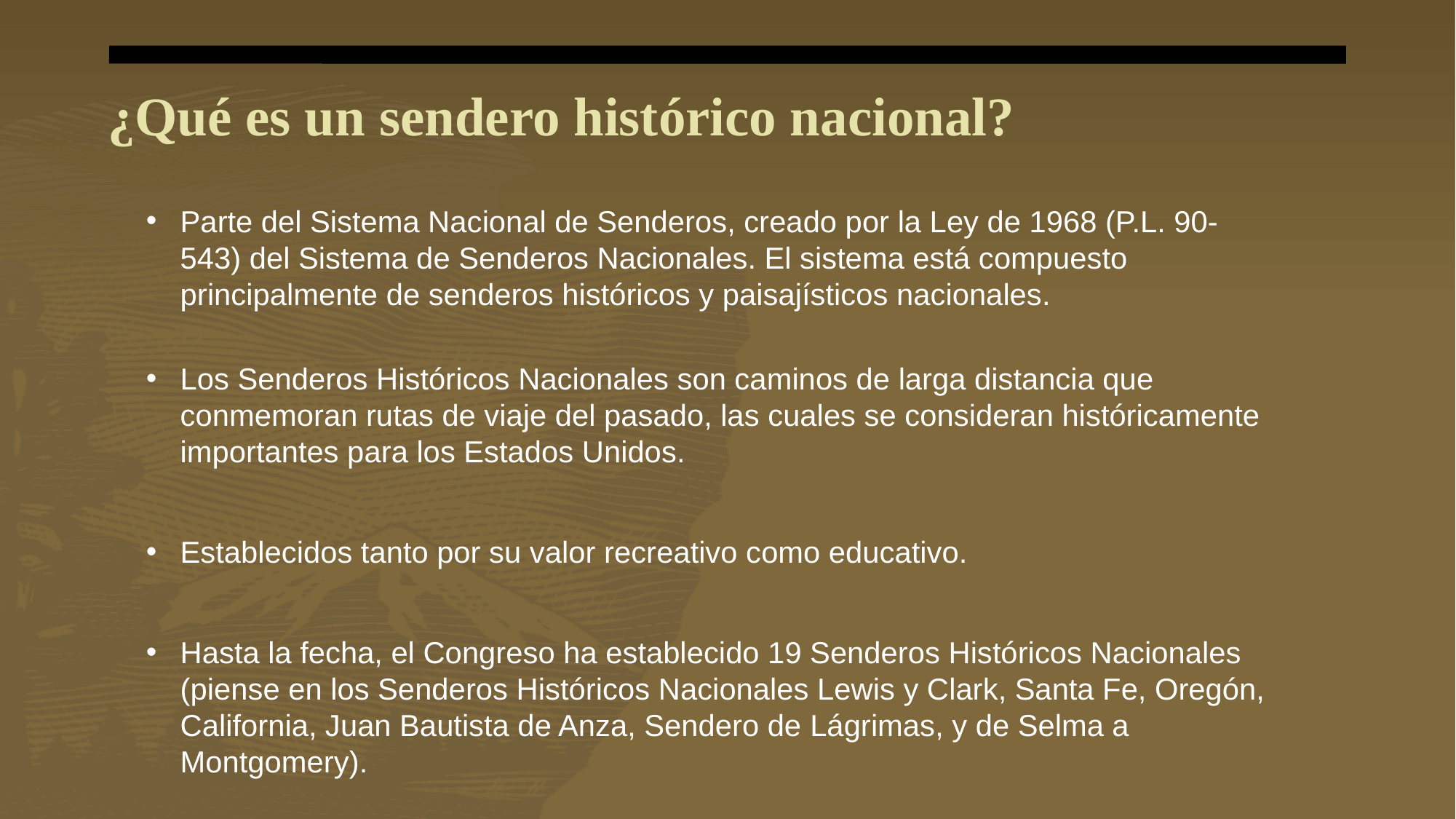

# ¿Qué es un sendero histórico nacional?

Parte del Sistema Nacional de Senderos, creado por la Ley de 1968 (P.L. 90-543) del Sistema de Senderos Nacionales. El sistema está compuesto principalmente de senderos históricos y paisajísticos nacionales.

Los Senderos Históricos Nacionales son caminos de larga distancia que conmemoran rutas de viaje del pasado, las cuales se consideran históricamente importantes para los Estados Unidos.

Establecidos tanto por su valor recreativo como educativo.

Hasta la fecha, el Congreso ha establecido 19 Senderos Históricos Nacionales (piense en los Senderos Históricos Nacionales Lewis y Clark, Santa Fe, Oregón, California, Juan Bautista de Anza, Sendero de Lágrimas, y de Selma a Montgomery).